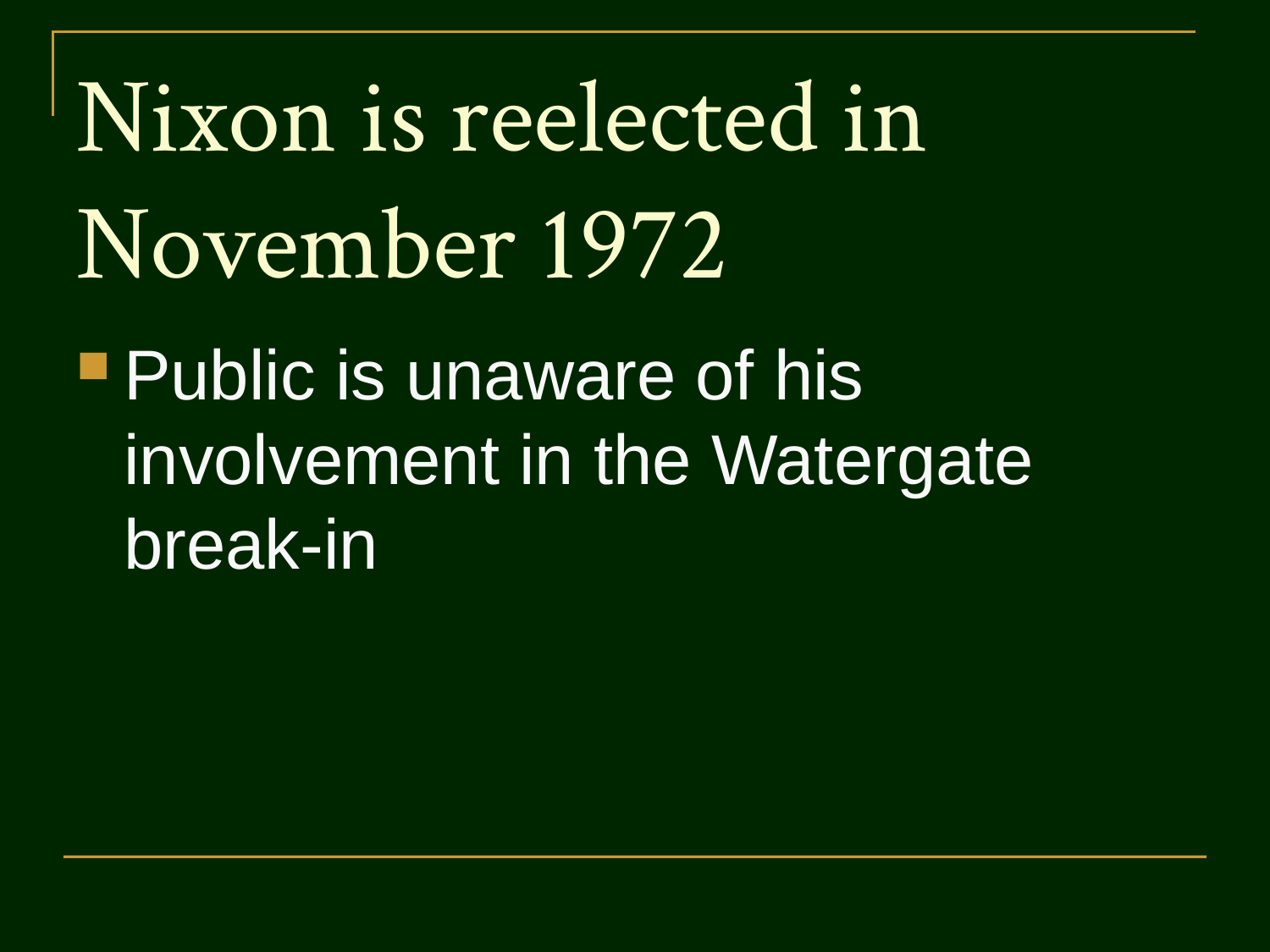

# Nixon is reelected in November 1972
Public is unaware of his involvement in the Watergate break-in